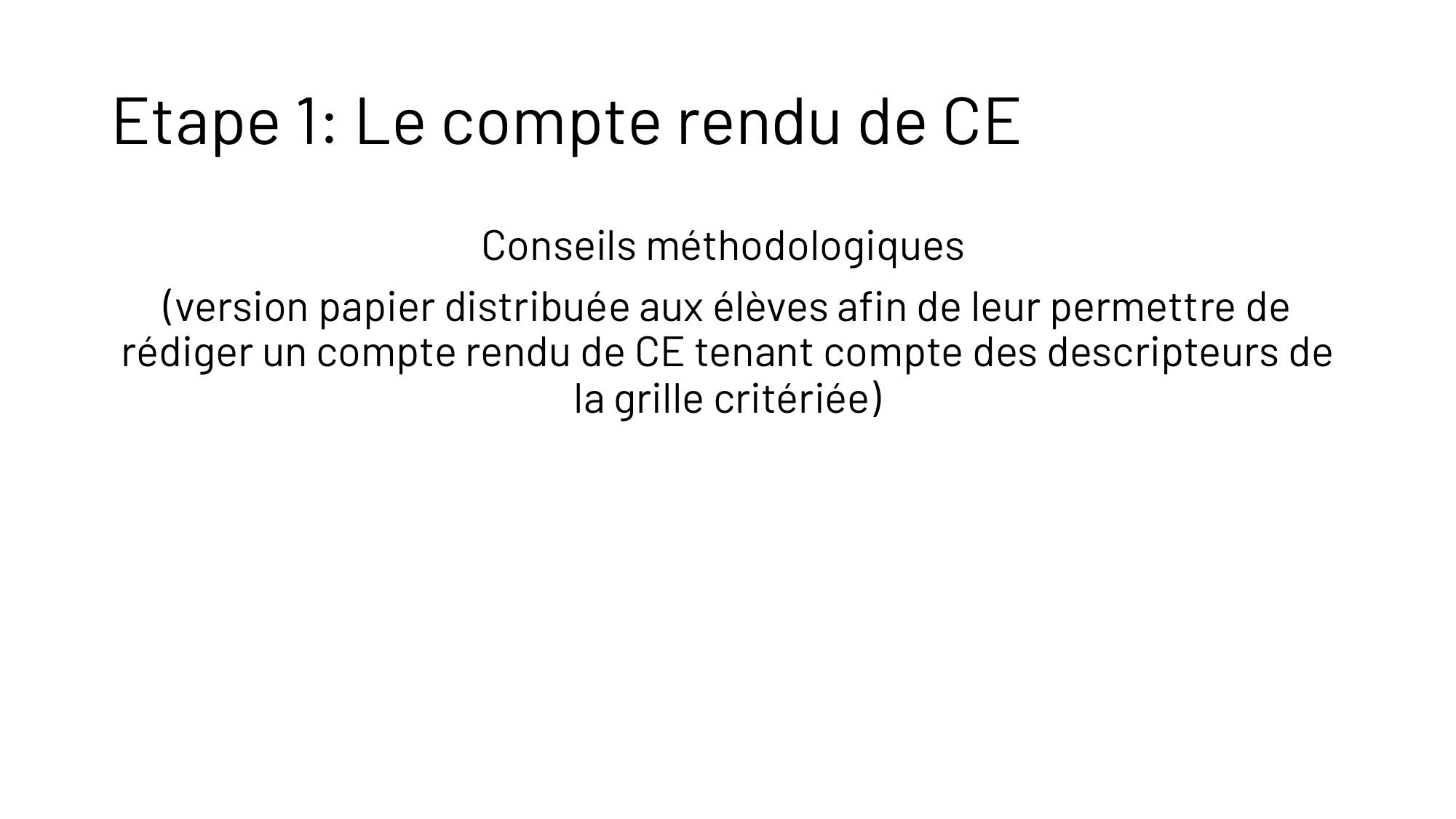

# Etape 1: Le compte rendu de CE
Conseils méthodologiques
(version papier distribuée aux élèves afin de leur permettre de rédiger un compte rendu de CE tenant compte des descripteurs de la grille critériée)